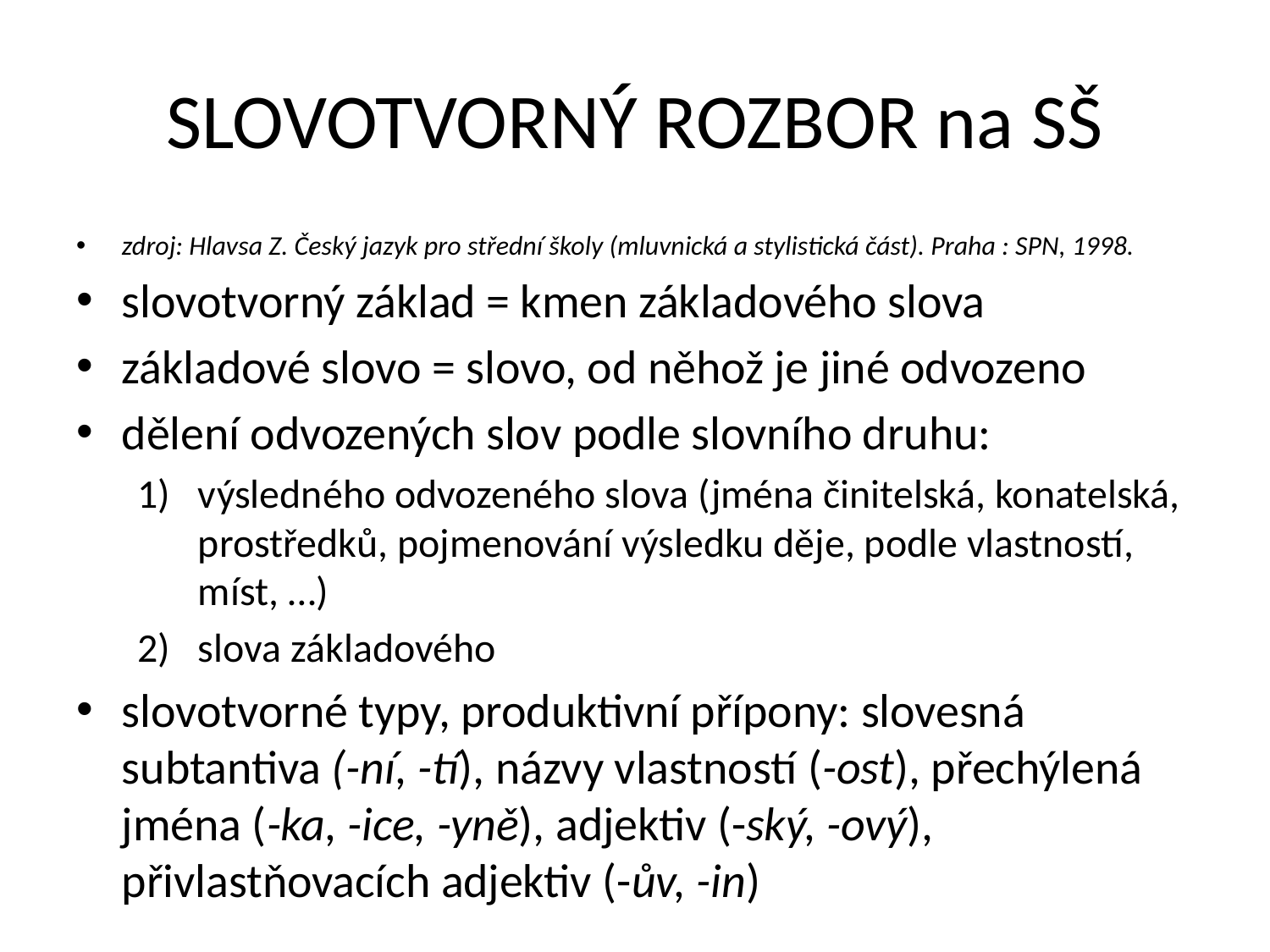

# SLOVOTVORNÝ ROZBOR na SŠ
zdroj: Hlavsa Z. Český jazyk pro střední školy (mluvnická a stylistická část). Praha : SPN, 1998.
slovotvorný základ = kmen základového slova
základové slovo = slovo, od něhož je jiné odvozeno
dělení odvozených slov podle slovního druhu:
výsledného odvozeného slova (jména činitelská, konatelská, prostředků, pojmenování výsledku děje, podle vlastností, míst, …)
slova základového
slovotvorné typy, produktivní přípony: slovesná subtantiva (-ní, -tí), názvy vlastností (-ost), přechýlená jména (-ka, -ice, -yně), adjektiv (-ský, -ový), přivlastňovacích adjektiv (-ův, -in)